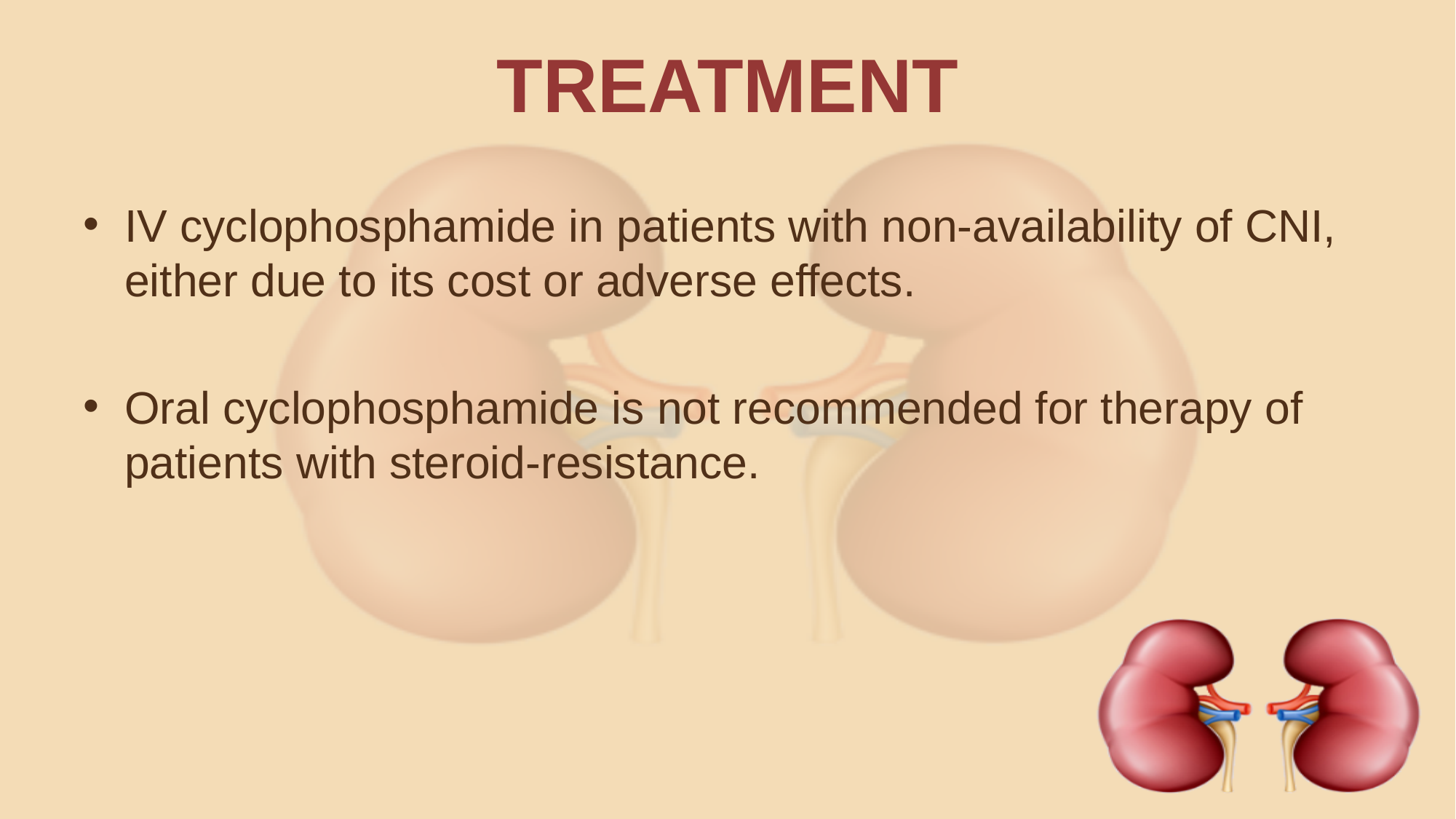

# TREATMENT
IV cyclophosphamide in patients with non-availability of CNI, either due to its cost or adverse effects.

Oral cyclophosphamide is not recommended for therapy of patients with steroid-resistance.